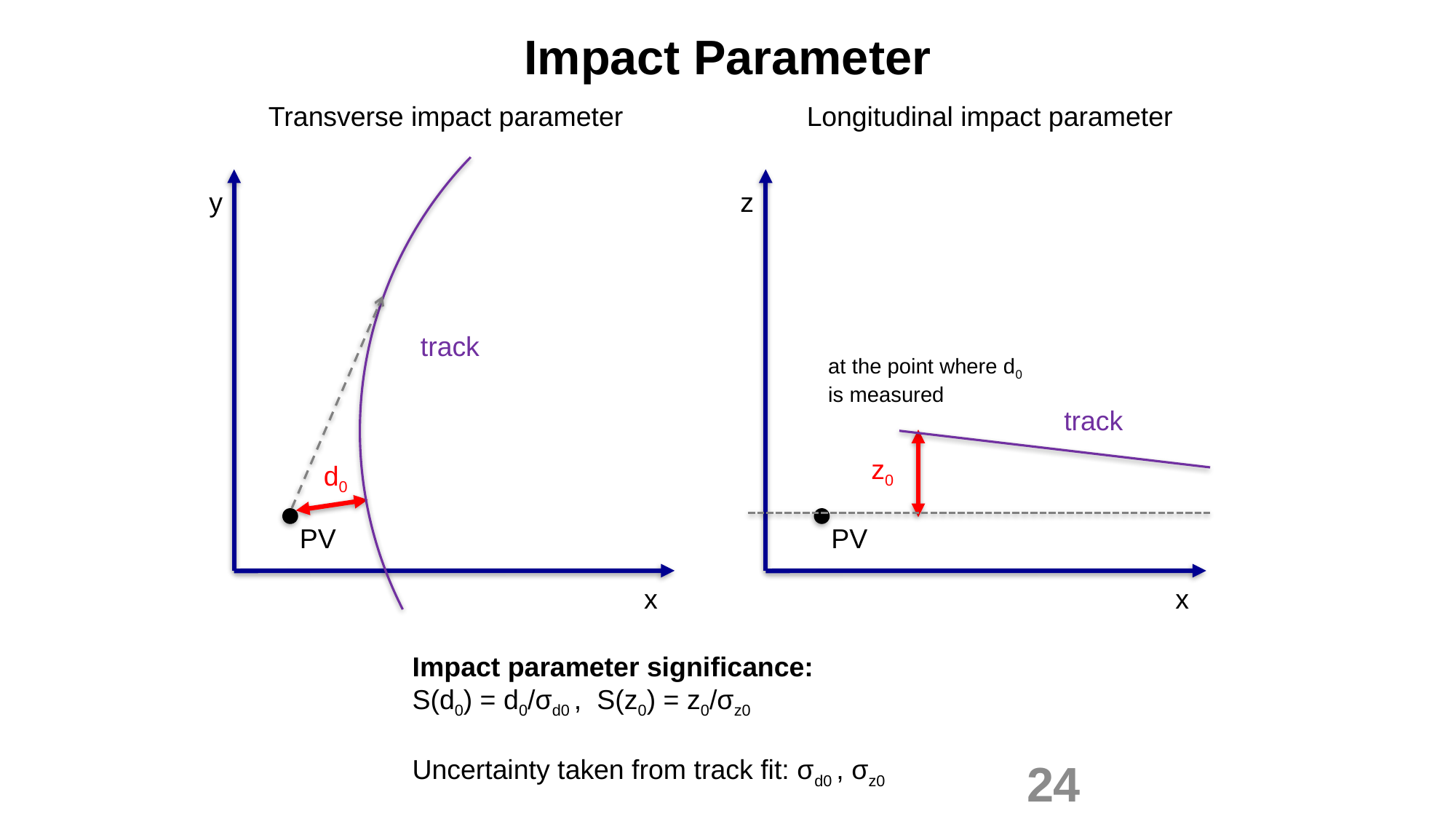

# Impact Parameter

Transverse impact parameter
Longitudinal impact parameter
y
x
z
x
track
at the point where d0 is measured
track
z0
d0

PV
PV
Impact parameter significance:
S(d0) = d0/σd0 ,  S(z0) = z0/σz0

Uncertainty taken from track fit: σd0 , σz0
24